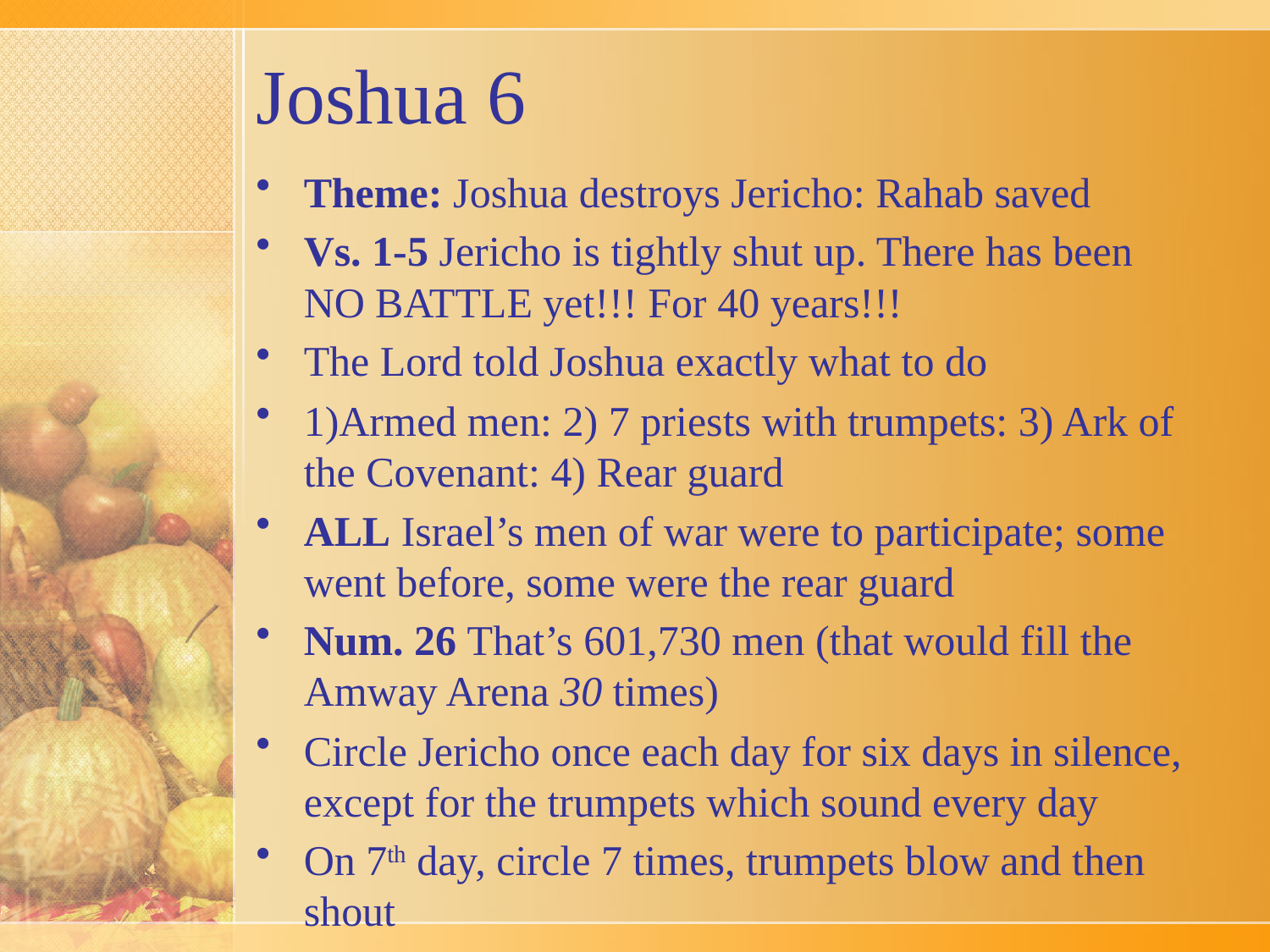

# Joshua 6
Theme: Joshua destroys Jericho: Rahab saved
Vs. 1-5 Jericho is tightly shut up. There has been NO BATTLE yet!!! For 40 years!!!
The Lord told Joshua exactly what to do
1)Armed men: 2) 7 priests with trumpets: 3) Ark of the Covenant: 4) Rear guard
ALL Israel’s men of war were to participate; some went before, some were the rear guard
Num. 26 That’s 601,730 men (that would fill the Amway Arena 30 times)
Circle Jericho once each day for six days in silence, except for the trumpets which sound every day
On 7th day, circle 7 times, trumpets blow and then shout